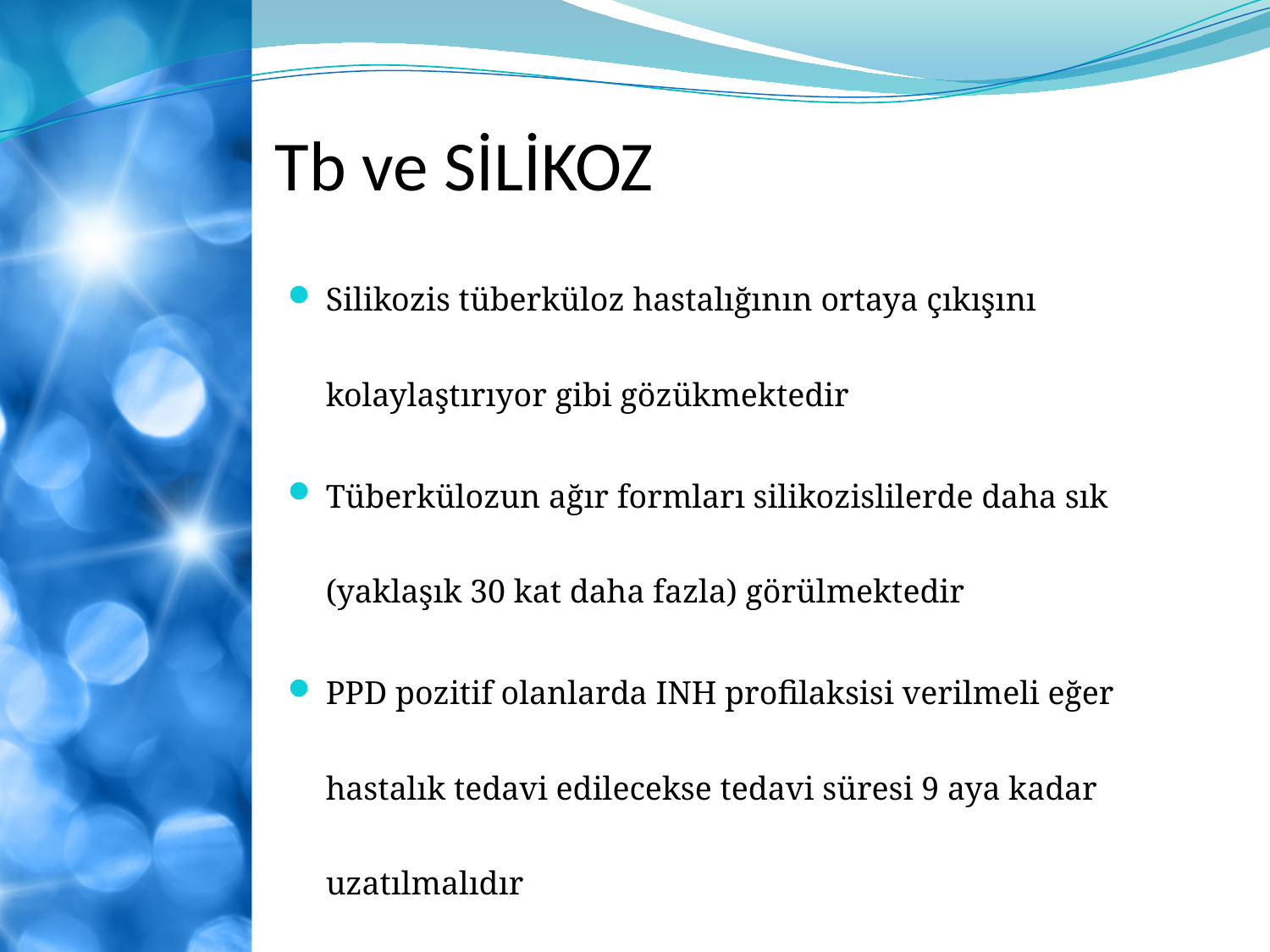

# Tb ve SİLİKOZ
Silikozis tüberküloz hastalığının ortaya çıkışını kolaylaştırıyor gibi gözükmektedir
Tüberkülozun ağır formları silikozislilerde daha sık (yaklaşık 30 kat daha fazla) görülmektedir
PPD pozitif olanlarda INH profilaksisi verilmeli eğer hastalık tedavi edilecekse tedavi süresi 9 aya kadar uzatılmalıdır